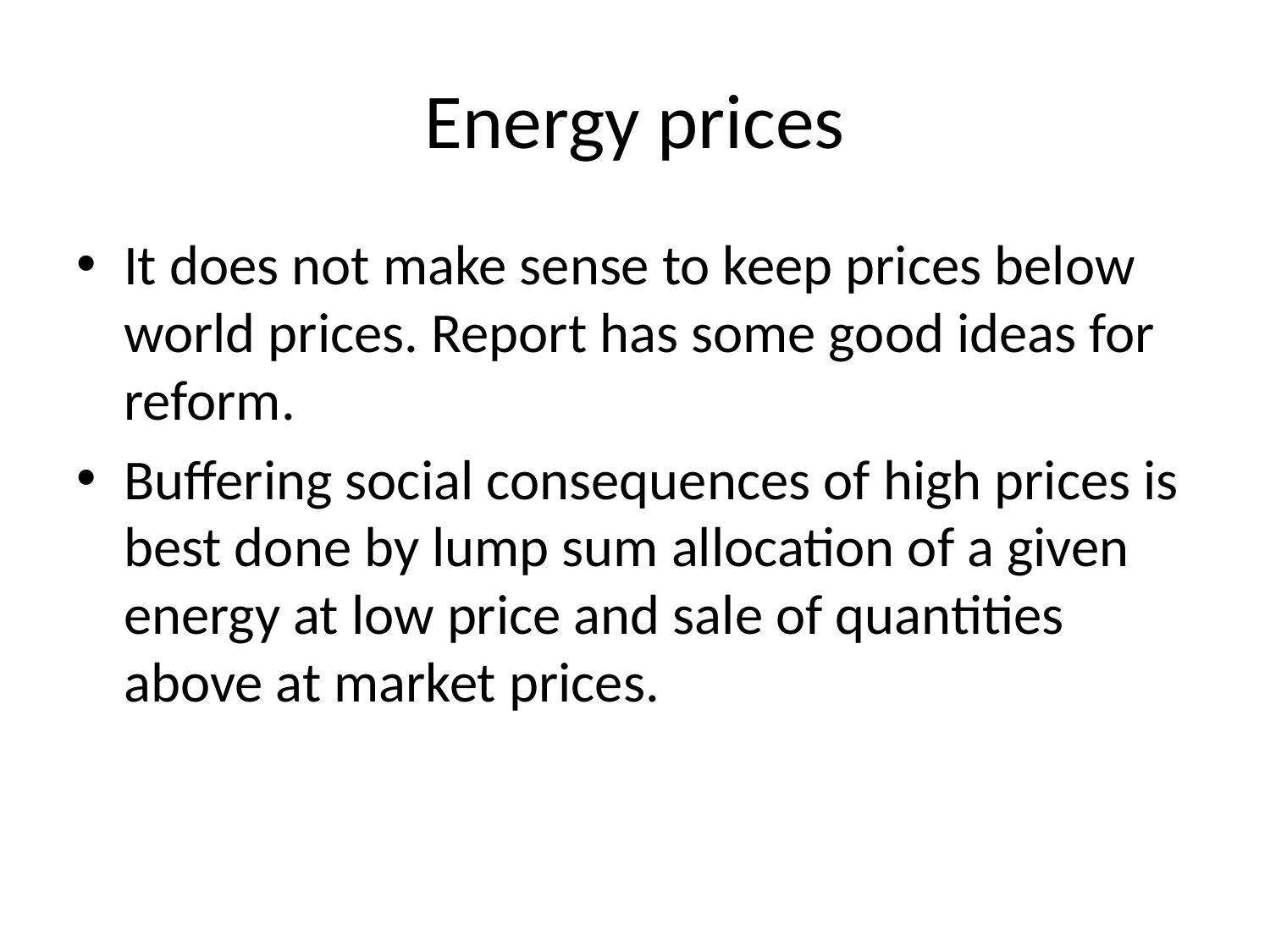

# Energy prices
It does not make sense to keep prices below world prices. Report has some good ideas for reform.
Buffering social consequences of high prices is best done by lump sum allocation of a given energy at low price and sale of quantities above at market prices.